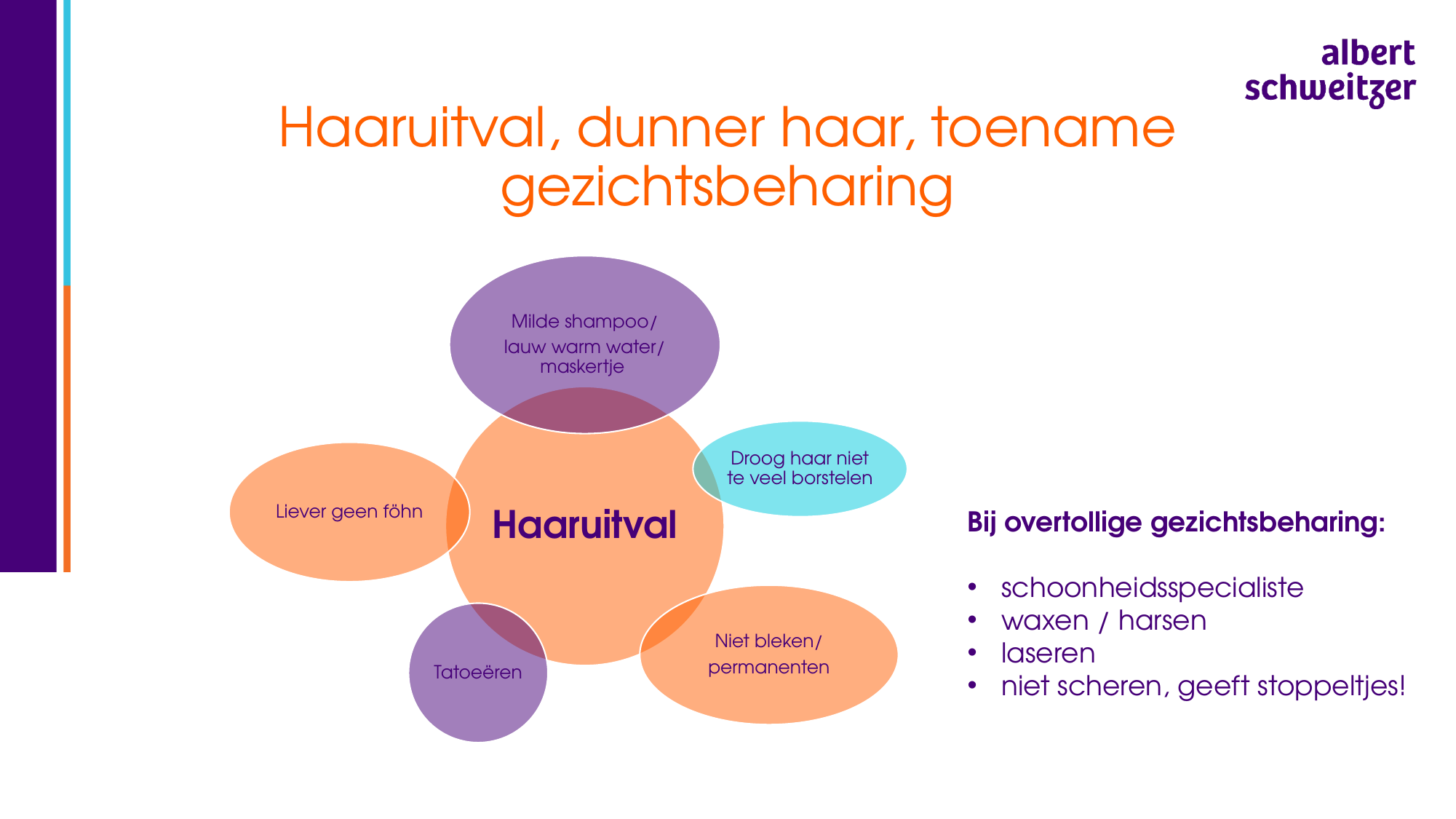

Haaruitval, dunner haar, toename gezichtsbeharing

Haaruitval
Milde shampoo/
lauw warm water/ maskertje
Droog haar niet te veel borstelen
Niet bleken/
permanenten
Tatoeëren
Liever geen föhn
Bij overtollige gezichtsbeharing:

schoonheidsspecialiste
waxen / harsen
laseren
niet scheren, geeft stoppeltjes!